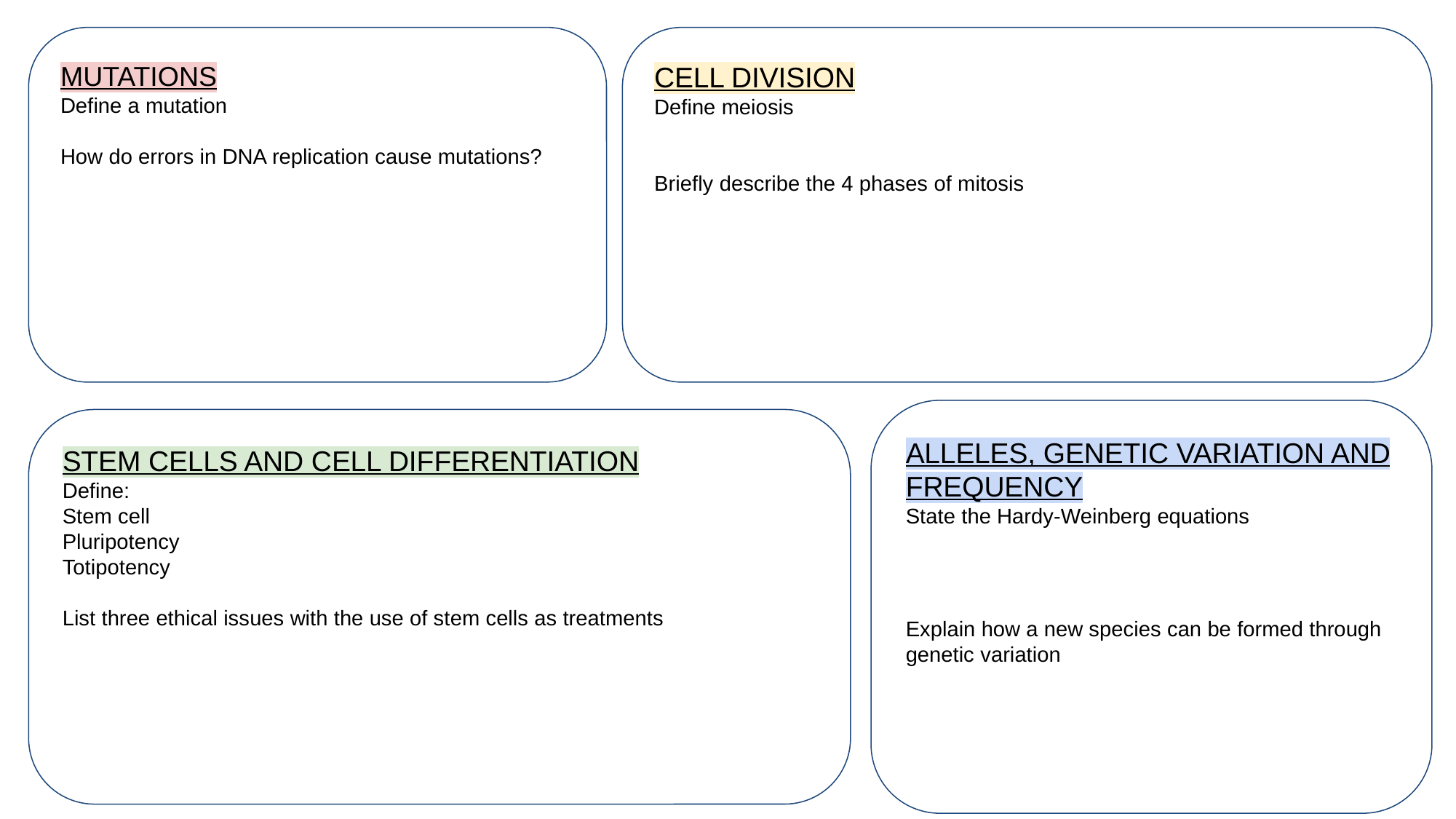

MUTATIONS
Define a mutation

How do errors in DNA replication cause mutations?

CELL DIVISION
Define meiosis

Briefly describe the 4 phases of mitosis

ALLELES, GENETIC VARIATION AND FREQUENCY
State the Hardy-Weinberg equations

Explain how a new species can be formed through genetic variation

STEM CELLS AND CELL DIFFERENTIATION
Define:
Stem cell
Pluripotency
Totipotency

List three ethical issues with the use of stem cells as treatments